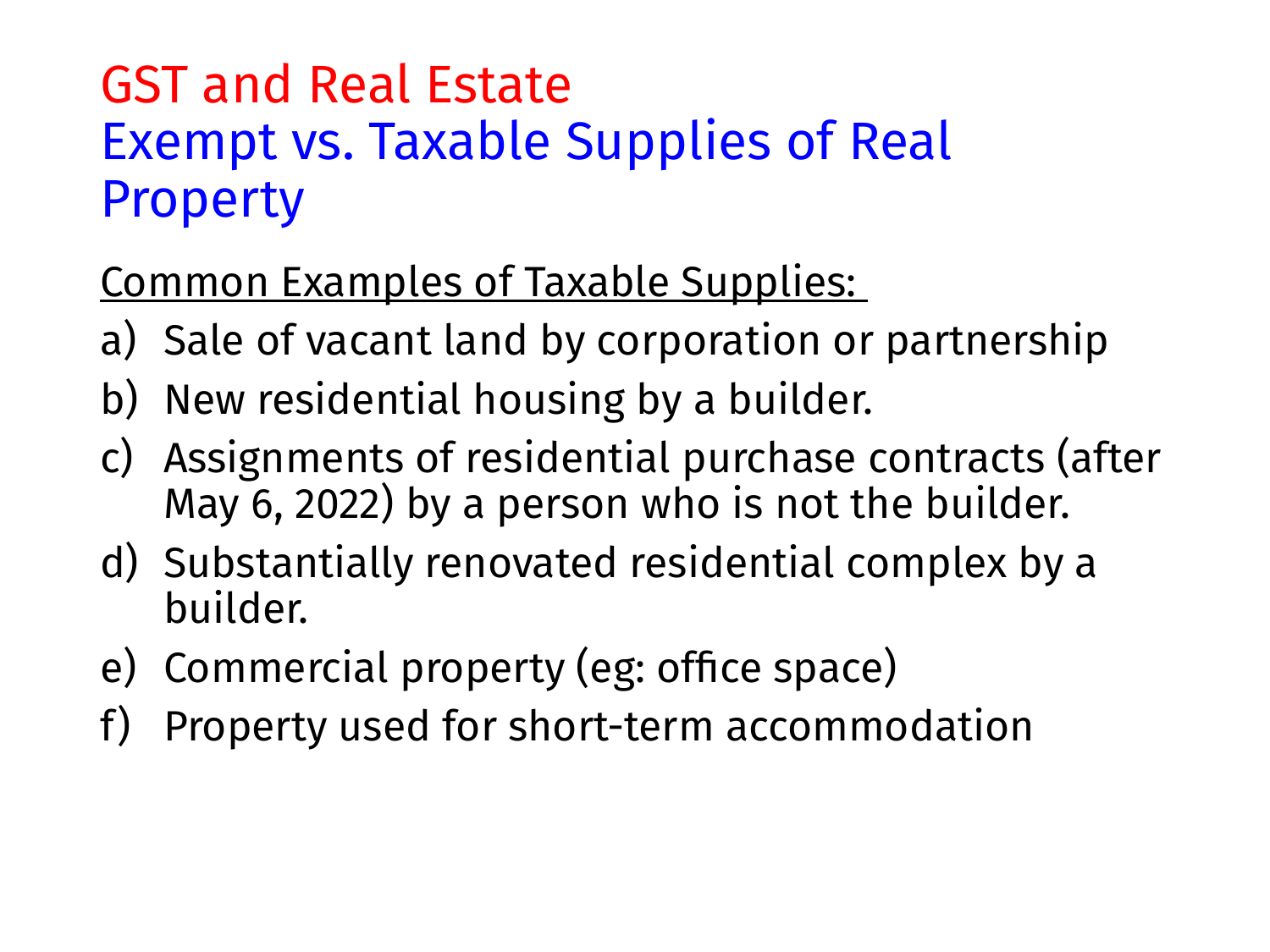

# GST and Real Estate Exempt vs. Taxable Supplies of Real Property
Common Examples of Taxable Supplies:
Sale of vacant land by corporation or partnership
New residential housing by a builder.
Assignments of residential purchase contracts (after May 6, 2022) by a person who is not the builder.
Substantially renovated residential complex by a builder.
Commercial property (eg: office space)
Property used for short-term accommodation